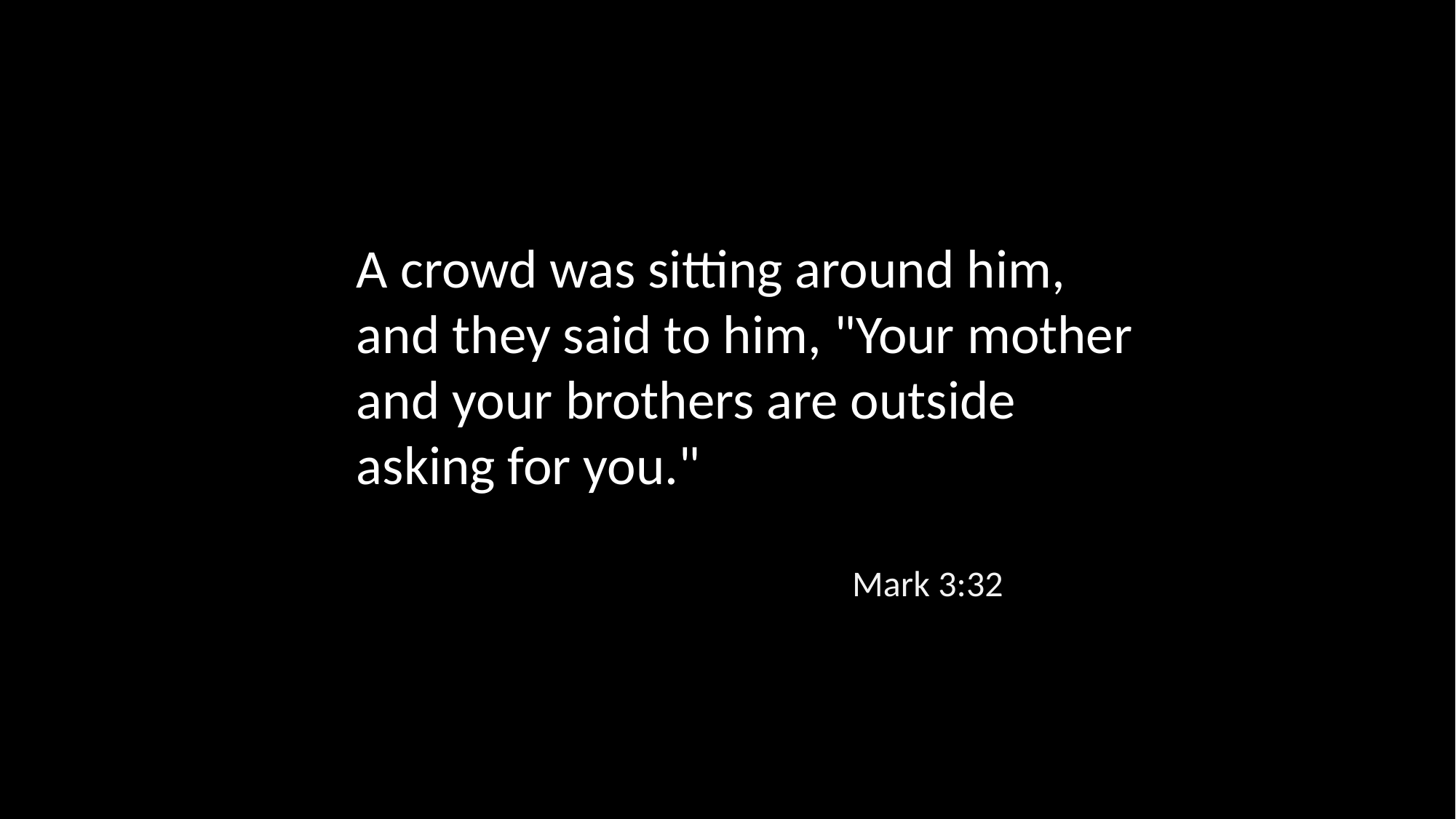

A crowd was sitting around him, and they said to him, "Your mother and your brothers are outside asking for you."
Mark 3:32